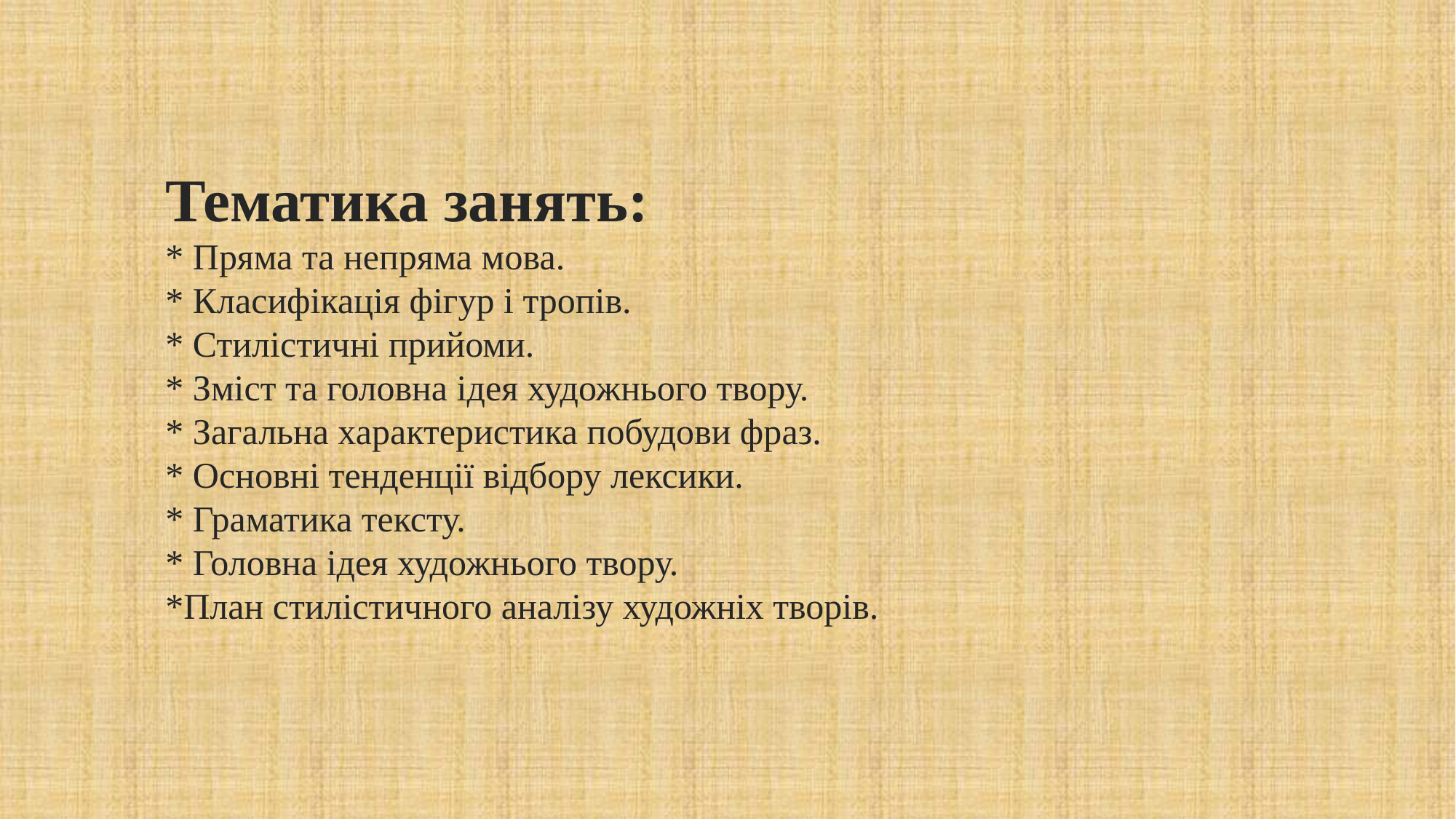

# Тематика занять: * Пряма та непряма мова. * Класифікація фігур і тропів. * Стилістичні прийоми. * Зміст та головна ідея художнього твору. * Загальна характеристика побудови фраз. * Основні тенденції відбору лексики. * Граматика тексту. * Головна ідея художнього твору. *План стилістичного аналізу художніх творів.